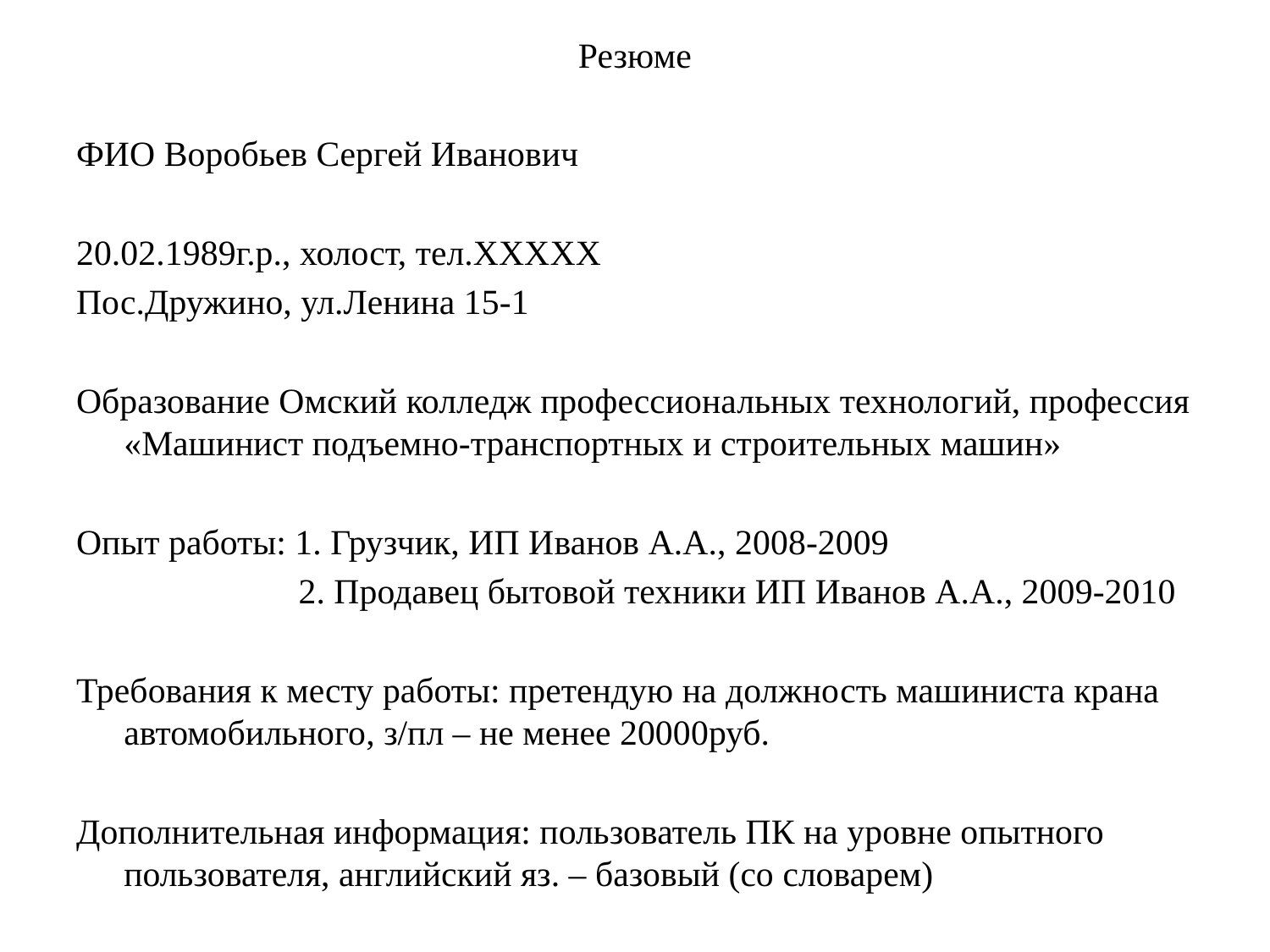

Резюме

ФИО Воробьев Сергей Иванович

20.02.1989г.р., холост, тел.ХХХХХ
Пос.Дружино, ул.Ленина 15-1

Образование Омский колледж профессиональных технологий, профессия «Машинист подъемно-транспортных и строительных машин»

Опыт работы: 1. Грузчик, ИП Иванов А.А., 2008-2009
                         2. Продавец бытовой техники ИП Иванов А.А., 2009-2010

Требования к месту работы: претендую на должность машиниста крана автомобильного, з/пл – не менее 20000руб.

Дополнительная информация: пользователь ПК на уровне опытного пользователя, английский яз. – базовый (со словарем)